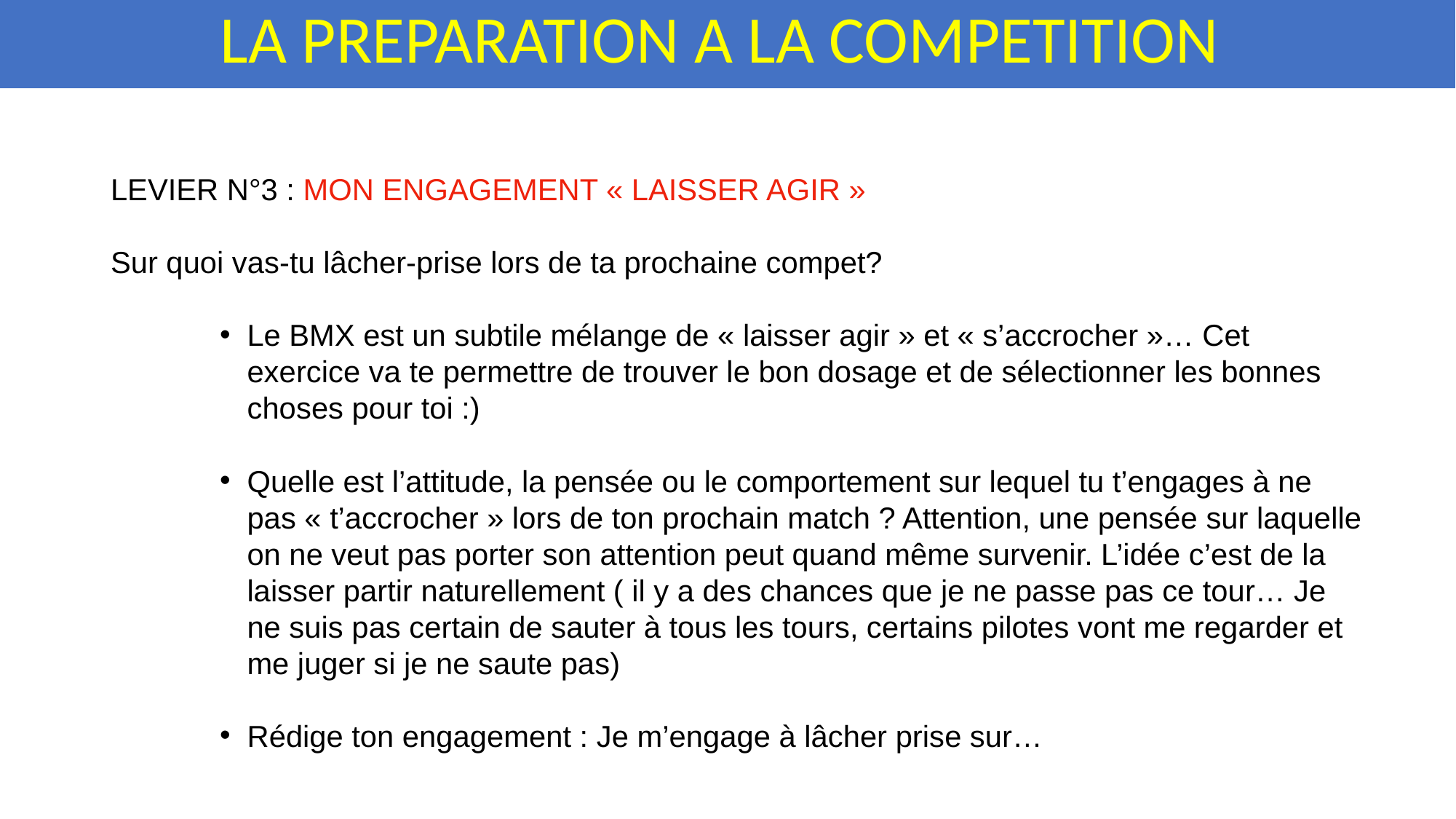

LA PREPARATION A LA COMPETITION
LEVIER N°3 : MON ENGAGEMENT « LAISSER AGIR »

Sur quoi vas-tu lâcher-prise lors de ta prochaine compet?
Le BMX est un subtile mélange de « laisser agir » et « s’accrocher »… Cet exercice va te permettre de trouver le bon dosage et de sélectionner les bonnes choses pour toi :)

Quelle est l’attitude, la pensée ou le comportement sur lequel tu t’engages à ne pas « t’accrocher » lors de ton prochain match ? Attention, une pensée sur laquelle on ne veut pas porter son attention peut quand même survenir. L’idée c’est de la laisser partir naturellement ( il y a des chances que je ne passe pas ce tour… Je ne suis pas certain de sauter à tous les tours, certains pilotes vont me regarder et me juger si je ne saute pas)

Rédige ton engagement : Je m’engage à lâcher prise sur…